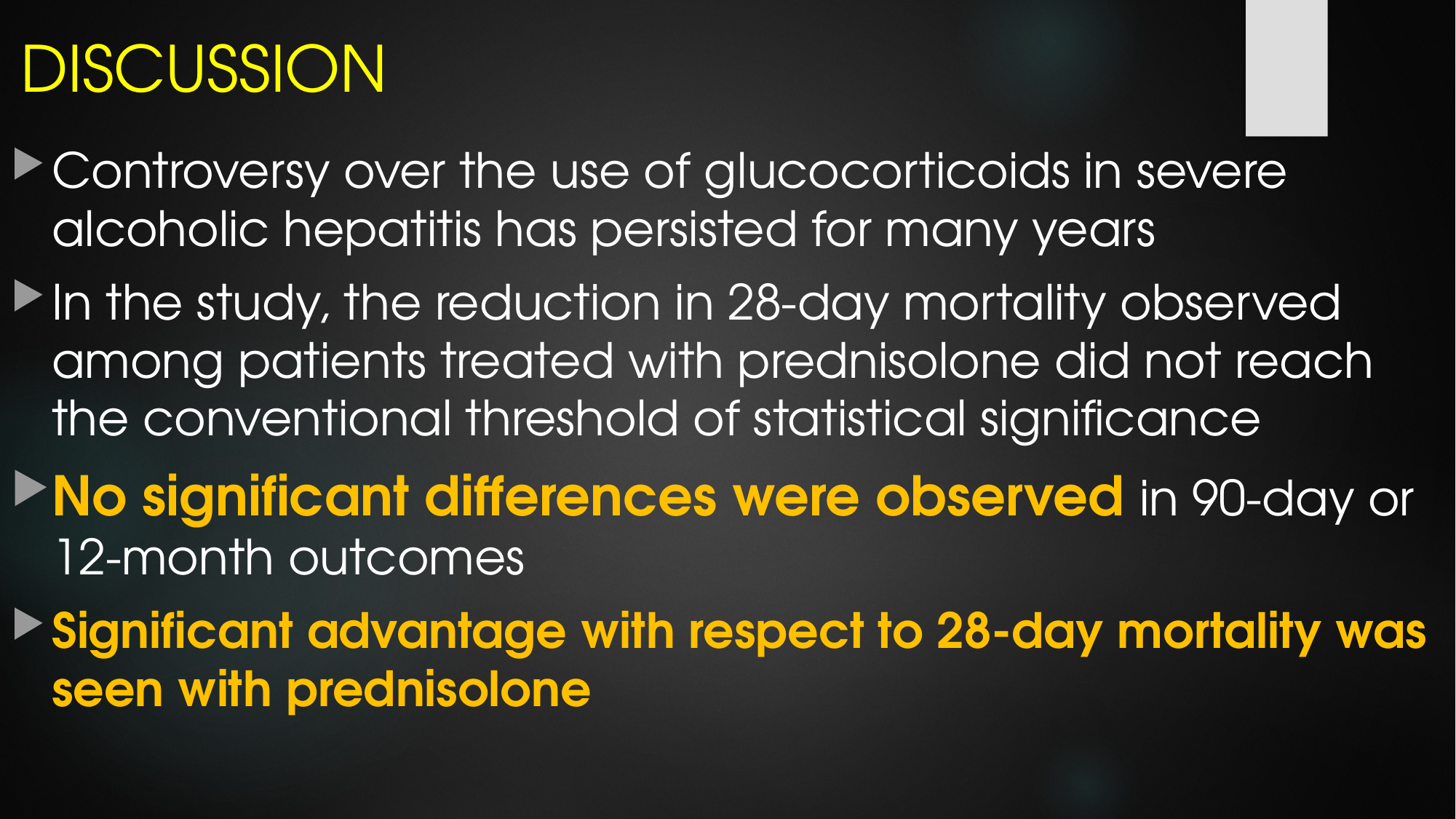

# DISCUSSION
Controversy over the use of glucocorticoids in severe alcoholic hepatitis has persisted for many years
In the study, the reduction in 28-day mortality observed among patients treated with prednisolone did not reach the conventional threshold of statistical significance
No significant differences were observed in 90-day or 12-month outcomes
Significant advantage with respect to 28-day mortality was seen with prednisolone